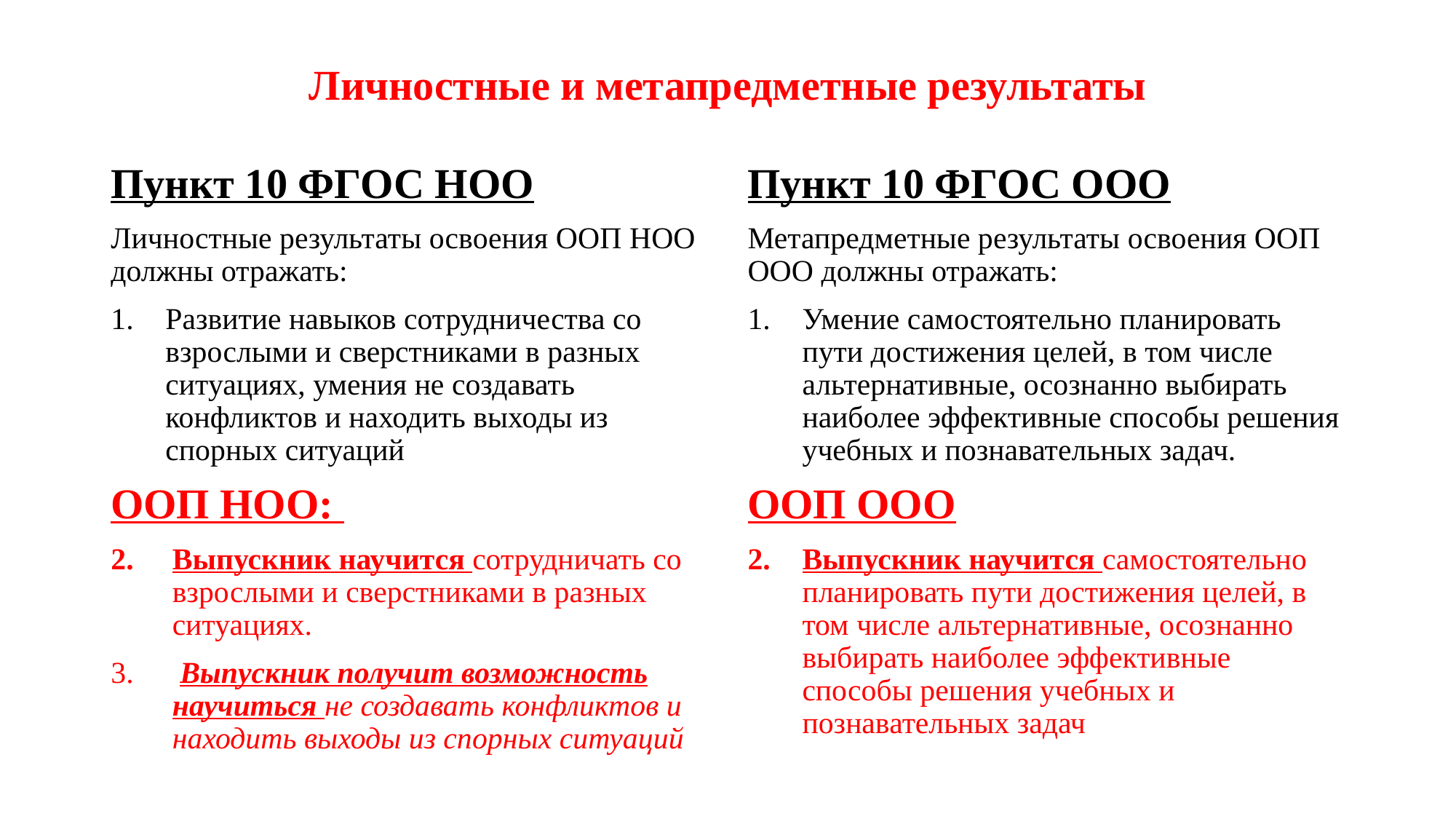

# Личностные и метапредметные результаты
Пункт 10 ФГОС НОО
Личностные результаты освоения ООП НОО должны отражать:
Развитие навыков сотрудничества со взрослыми и сверстниками в разных ситуациях, умения не создавать конфликтов и находить выходы из спорных ситуаций
ООП НОО:
Выпускник научится сотрудничать со взрослыми и сверстниками в разных ситуациях.
 Выпускник получит возможность научиться не создавать конфликтов и находить выходы из спорных ситуаций
Пункт 10 ФГОС ООО
Метапредметные результаты освоения ООП ООО должны отражать:
Умение самостоятельно планировать пути достижения целей, в том числе альтернативные, осознанно выбирать наиболее эффективные способы решения учебных и познавательных задач.
ООП ООО
Выпускник научится самостоятельно планировать пути достижения целей, в том числе альтернативные, осознанно выбирать наиболее эффективные способы решения учебных и познавательных задач